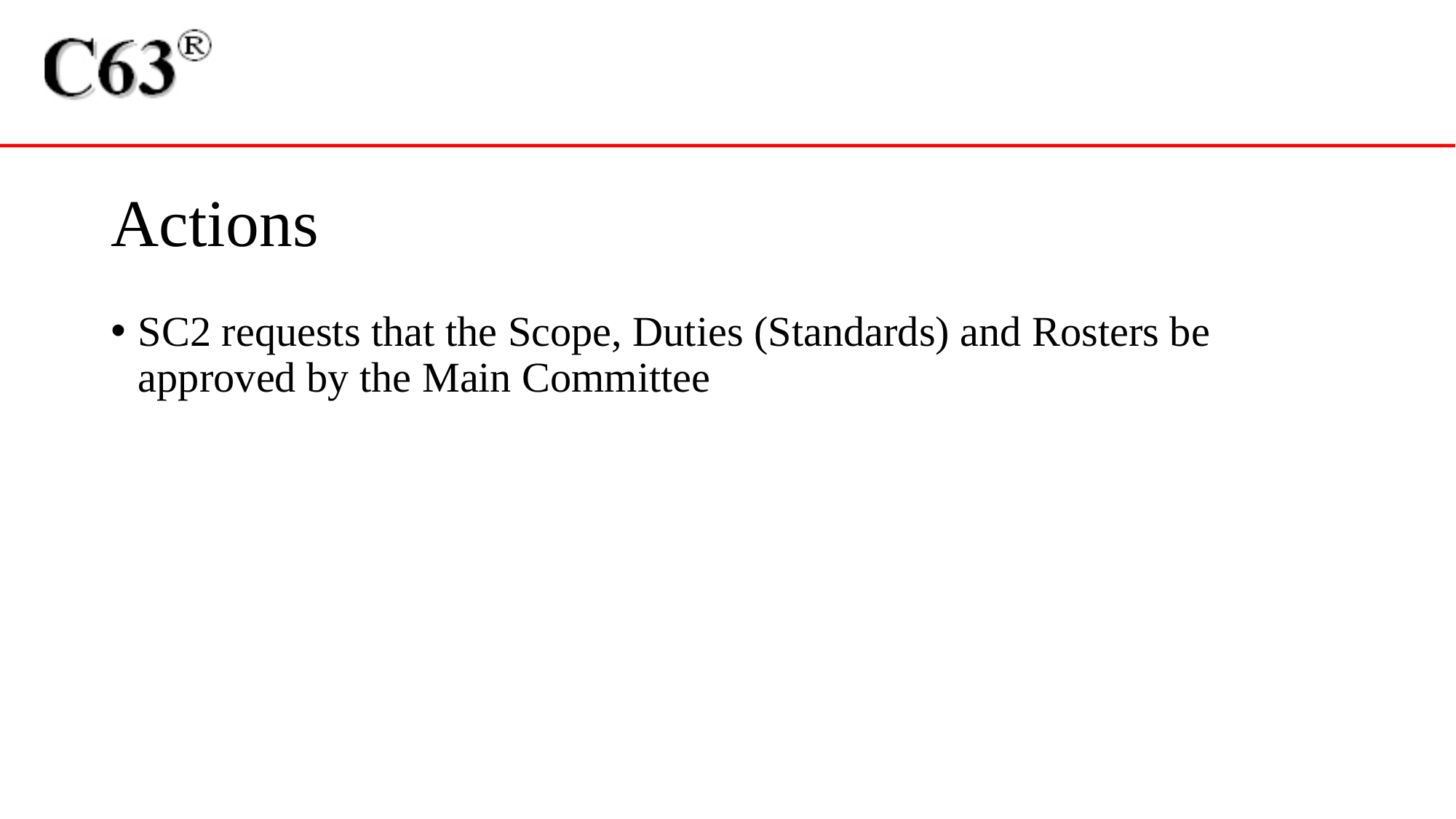

# Actions
SC2 requests that the Scope, Duties (Standards) and Rosters be approved by the Main Committee